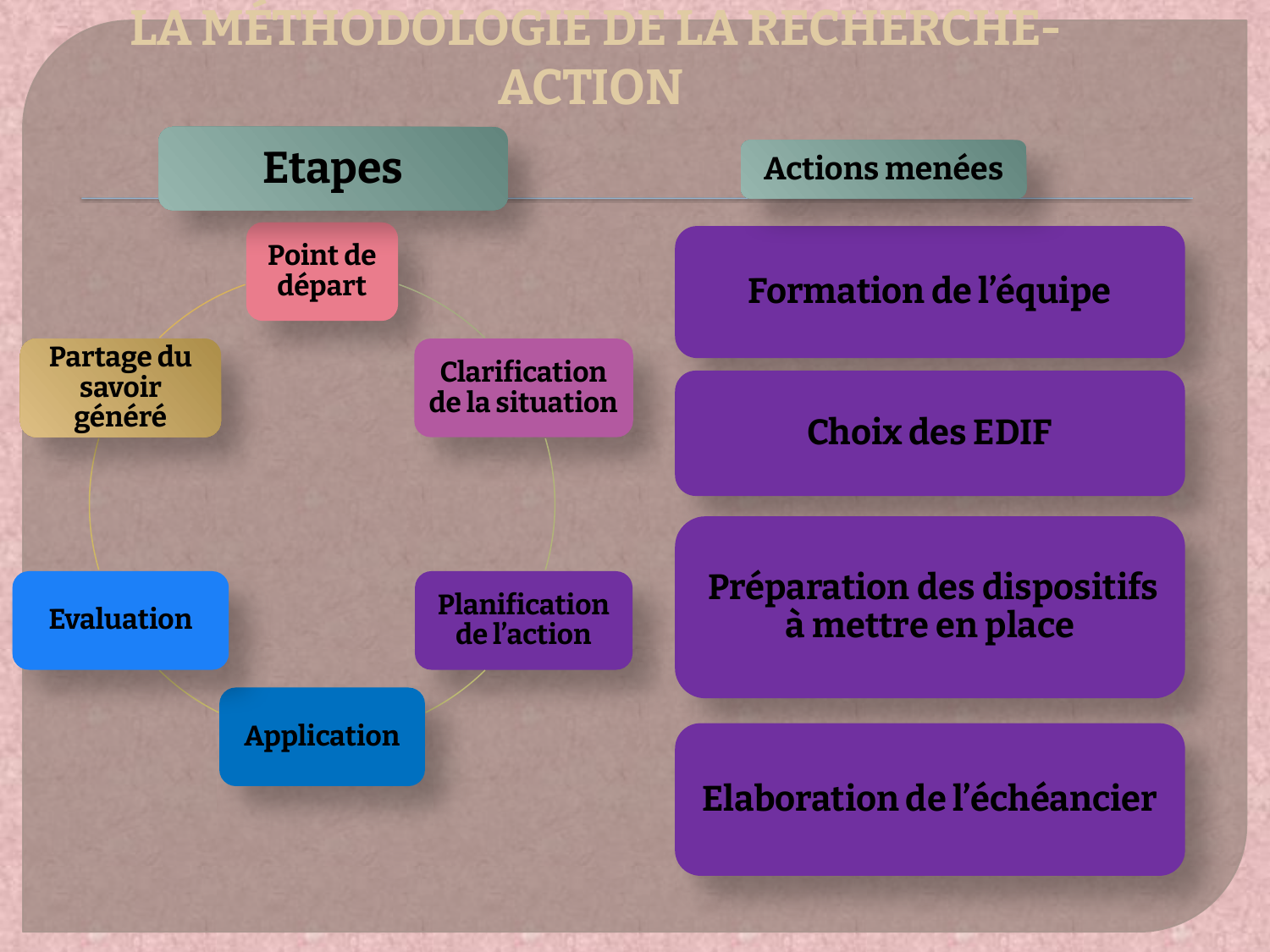

# LA MÉTHODOLOGIE DE LA RECHERCHE-ACTION

Etapes
Actions menées
Point de départ
Clarification de la situation
Planification de l’action
Application
Evaluation
Partage du savoir généré
Formation de l’équipe
Choix des EDIF
 Préparation des dispositifs à mettre en place
Elaboration de l’échéancier